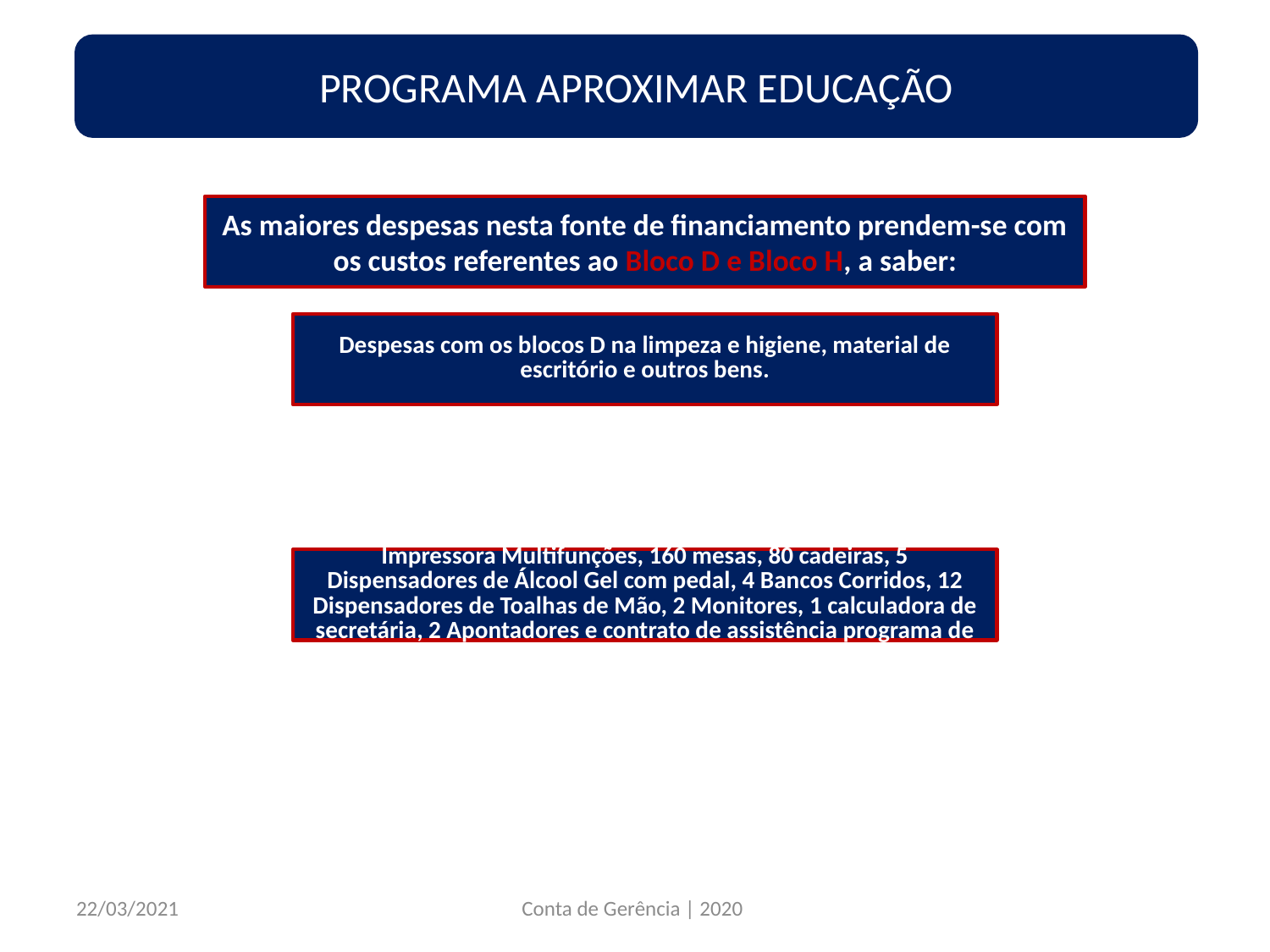

PROGRAMA APROXIMAR EDUCAÇÃO
As maiores despesas nesta fonte de financiamento prendem-se com os custos referentes ao Bloco D e Bloco H, a saber:
Despesas com os blocos D na limpeza e higiene, material de escritório e outros bens.
Despesas com o bloco H com a aquisição de 7 Webcam, 1 Impressora Multifunções, 160 mesas, 80 cadeiras, 5 Dispensadores de Álcool Gel com pedal, 4 Bancos Corridos, 12 Dispensadores de Toalhas de Mão, 2 Monitores, 1 calculadora de secretária, 2 Apontadores e contrato de assistência programa de horários do Pessoal Docente.
22/03/2021
Conta de Gerência | 2020